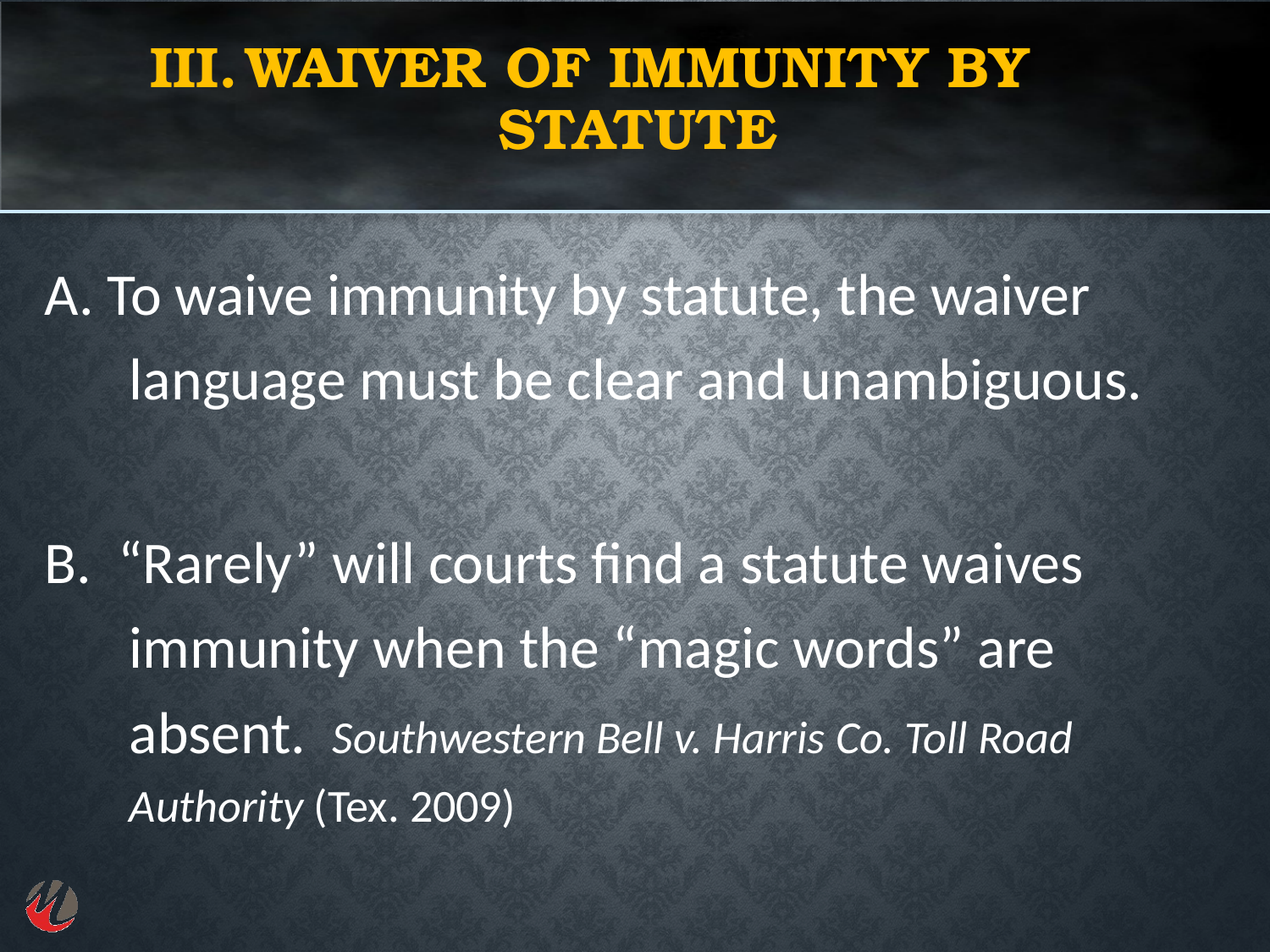

# III.	Waiver of Immunity by Statute

A. To waive immunity by statute, the waiver language must be clear and unambiguous.

B.  “Rarely” will courts find a statute waives immunity when the “magic words” are absent.  Southwestern Bell v. Harris Co. Toll Road Authority (Tex. 2009)